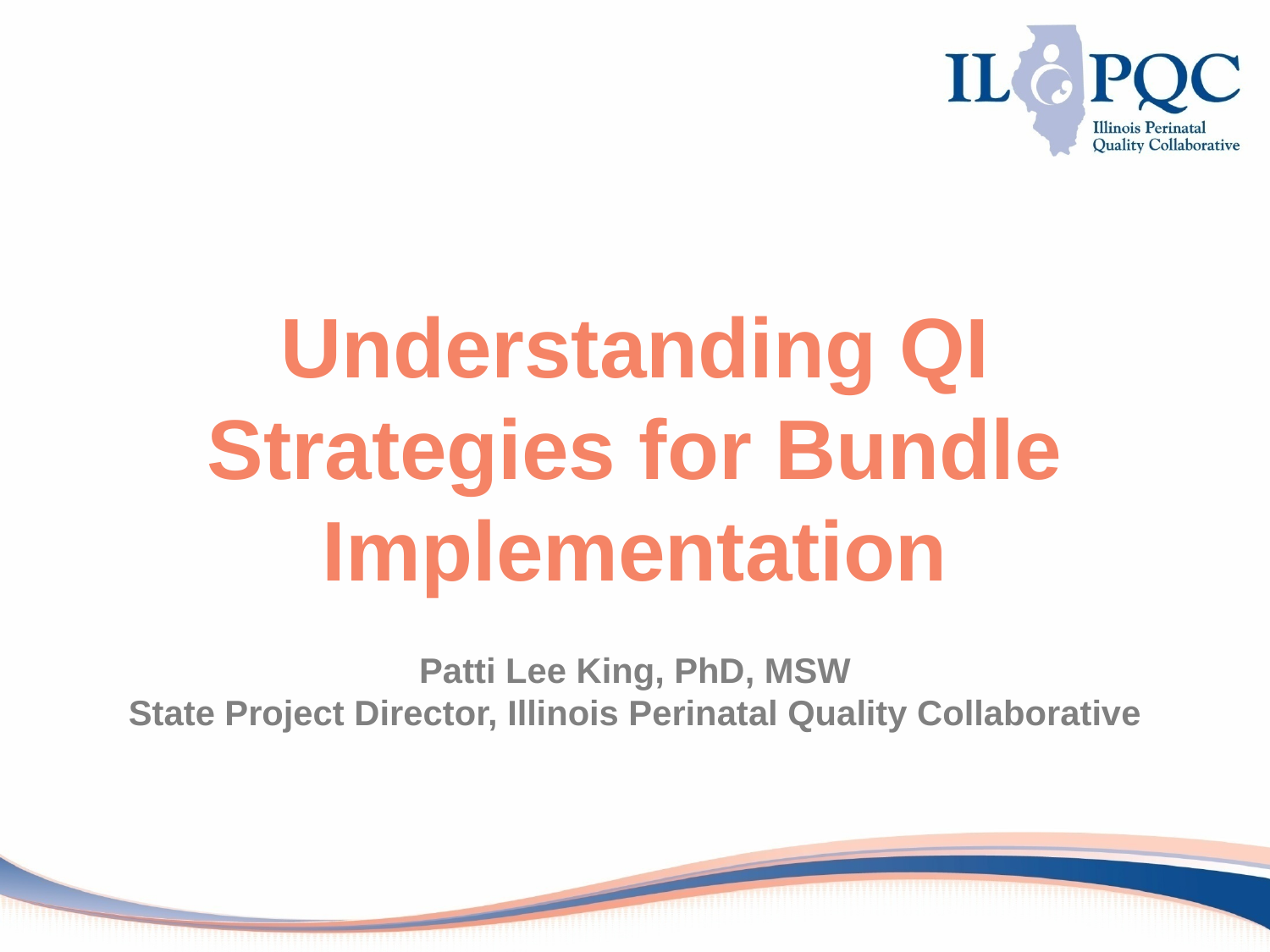

# Understanding QI Strategies for Bundle Implementation Patti Lee King, PhD, MSW State Project Director, Illinois Perinatal Quality Collaborative